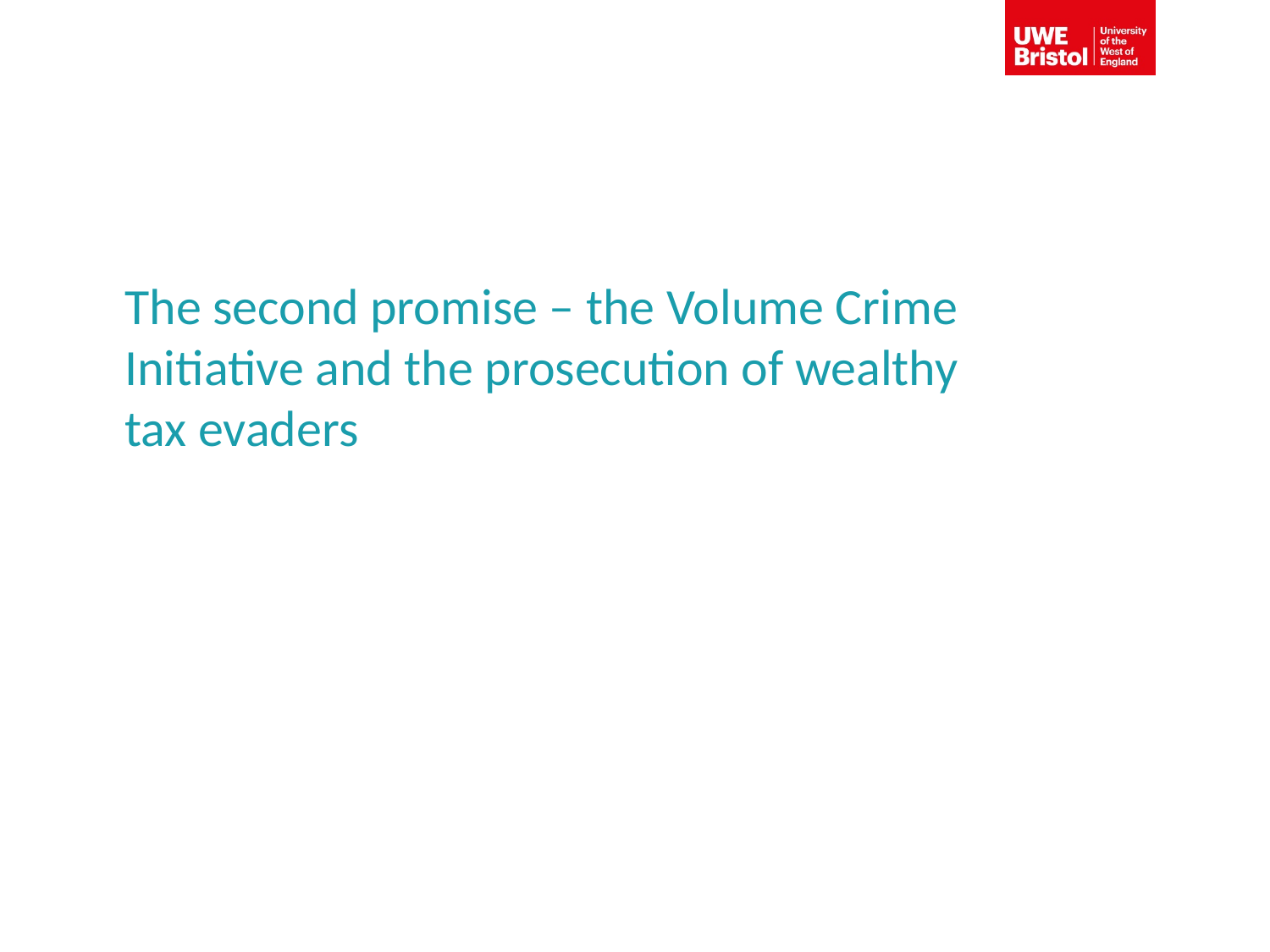

# The second promise – the Volume Crime Initiative and the prosecution of wealthy tax evaders